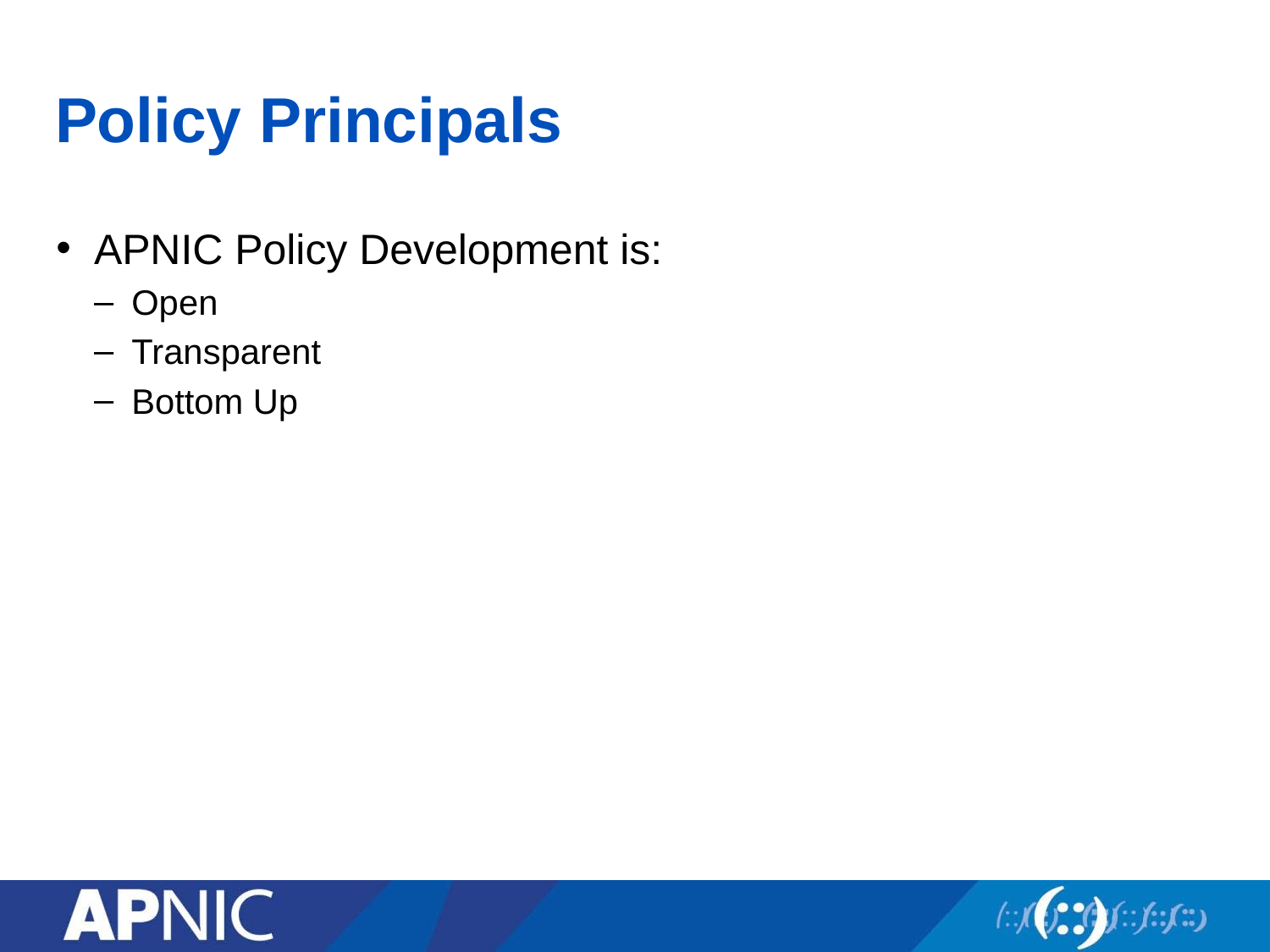

# Policy Principals
APNIC Policy Development is:
Open
Transparent
Bottom Up